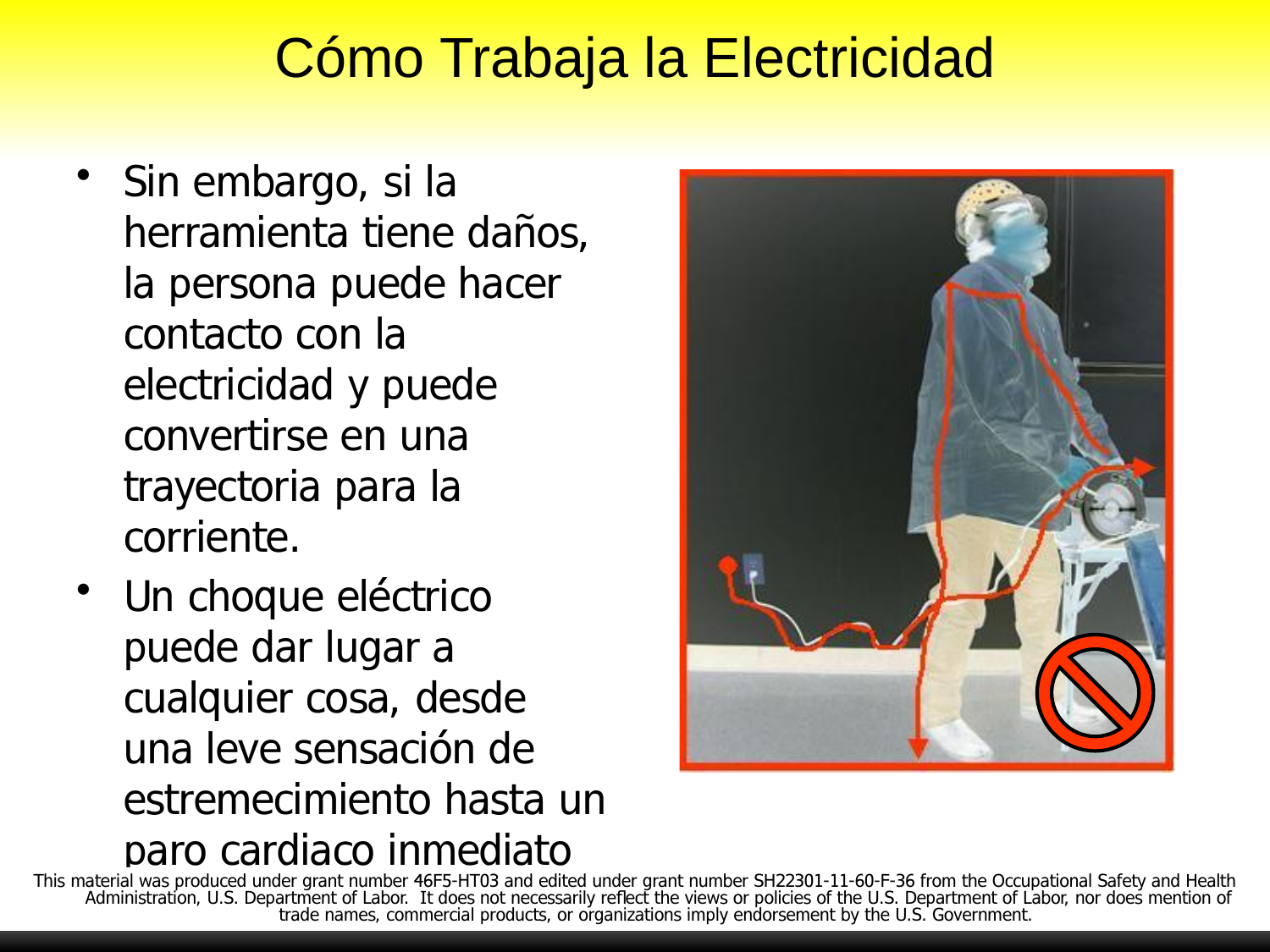

# Cómo Trabaja la Electricidad
Sin embargo, si la herramienta tiene daños, la persona puede hacer contacto con la electricidad y puede convertirse en una trayectoria para la corriente.
Un choque eléctrico puede dar lugar a cualquier cosa, desde una leve sensación de estremecimiento hasta un paro cardiaco inmediato

This material was produced under grant number 46F5-HT03 and edited under grant number SH22301-11-60-F-36 from the Occupational Safety and Health Administration, U.S. Department of Labor.  It does not necessarily reflect the views or policies of the U.S. Department of Labor, nor does mention of trade names, commercial products, or organizations imply endorsement by the U.S. Government.